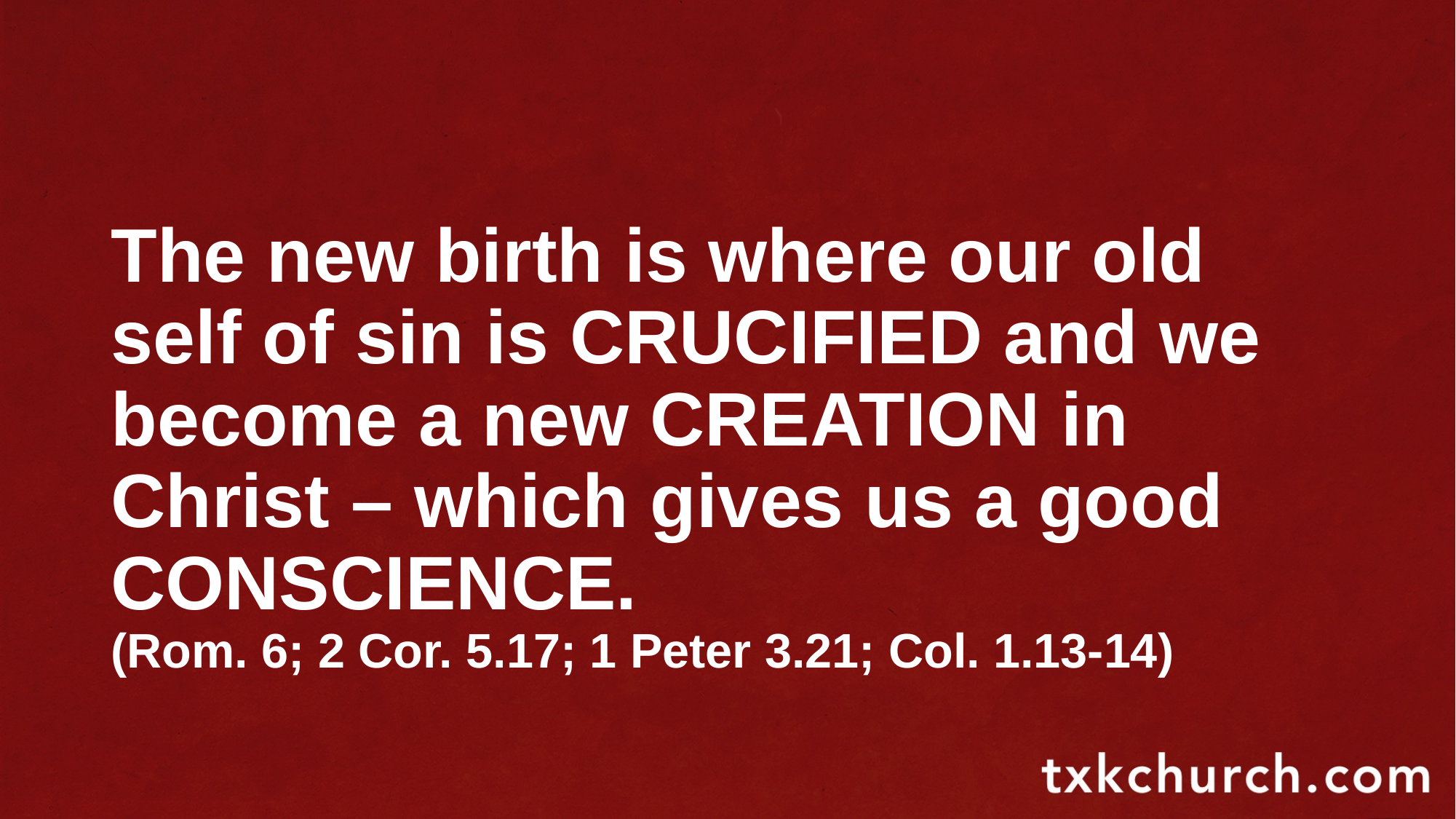

The new birth is where our old self of sin is CRUCIFIED and we become a new CREATION in Christ – which gives us a good CONSCIENCE.
(Rom. 6; 2 Cor. 5.17; 1 Peter 3.21; Col. 1.13-14)